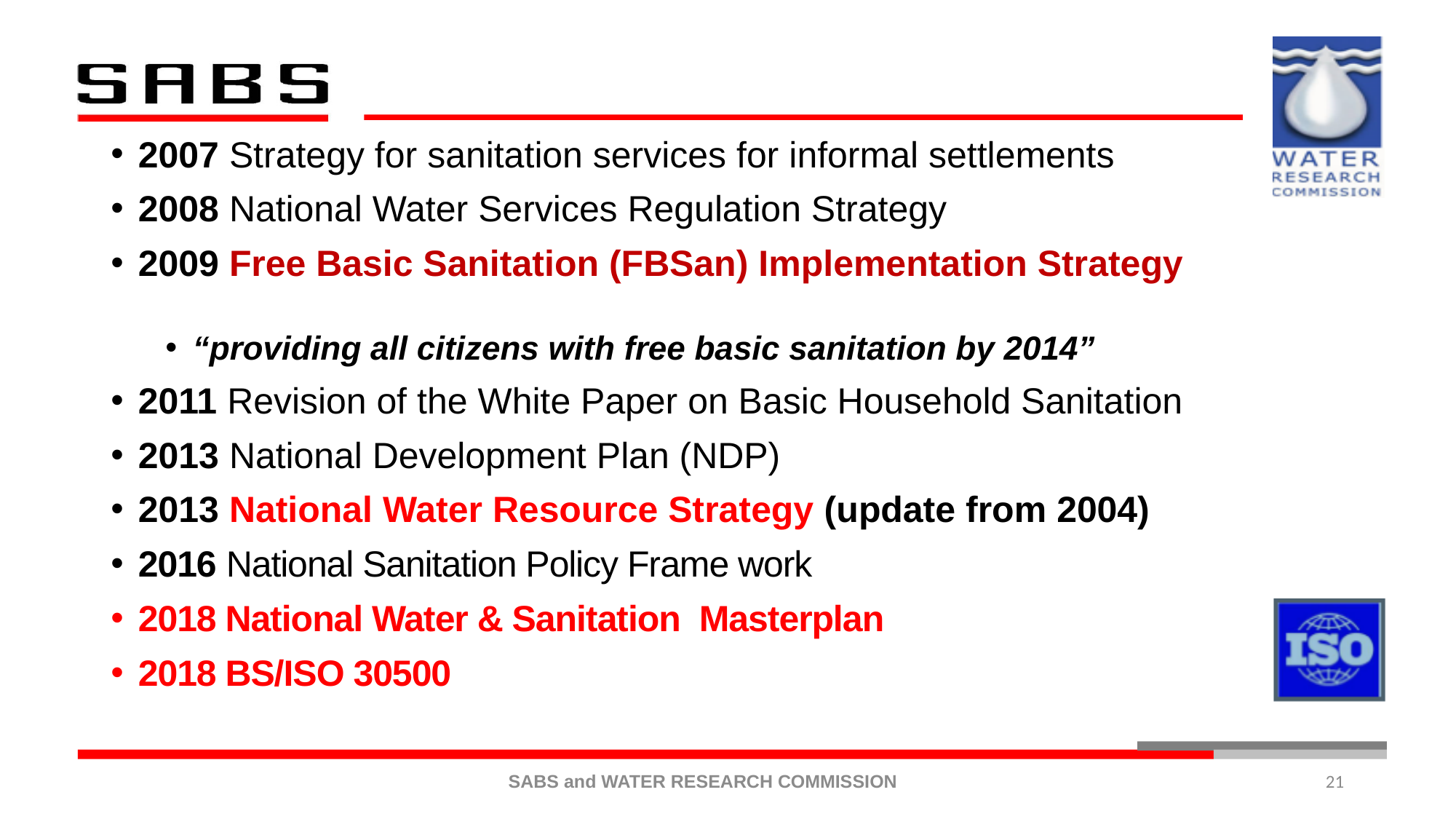

2007 Strategy for sanitation services for informal settlements
2008 National Water Services Regulation Strategy
2009 Free Basic Sanitation (FBSan) Implementation Strategy
“providing all citizens with free basic sanitation by 2014”
2011 Revision of the White Paper on Basic Household Sanitation
2013 National Development Plan (NDP)
2013 National Water Resource Strategy (update from 2004)
2016 National Sanitation Policy Frame work
2018 National Water & Sanitation  Masterplan
2018 BS/ISO 30500
21